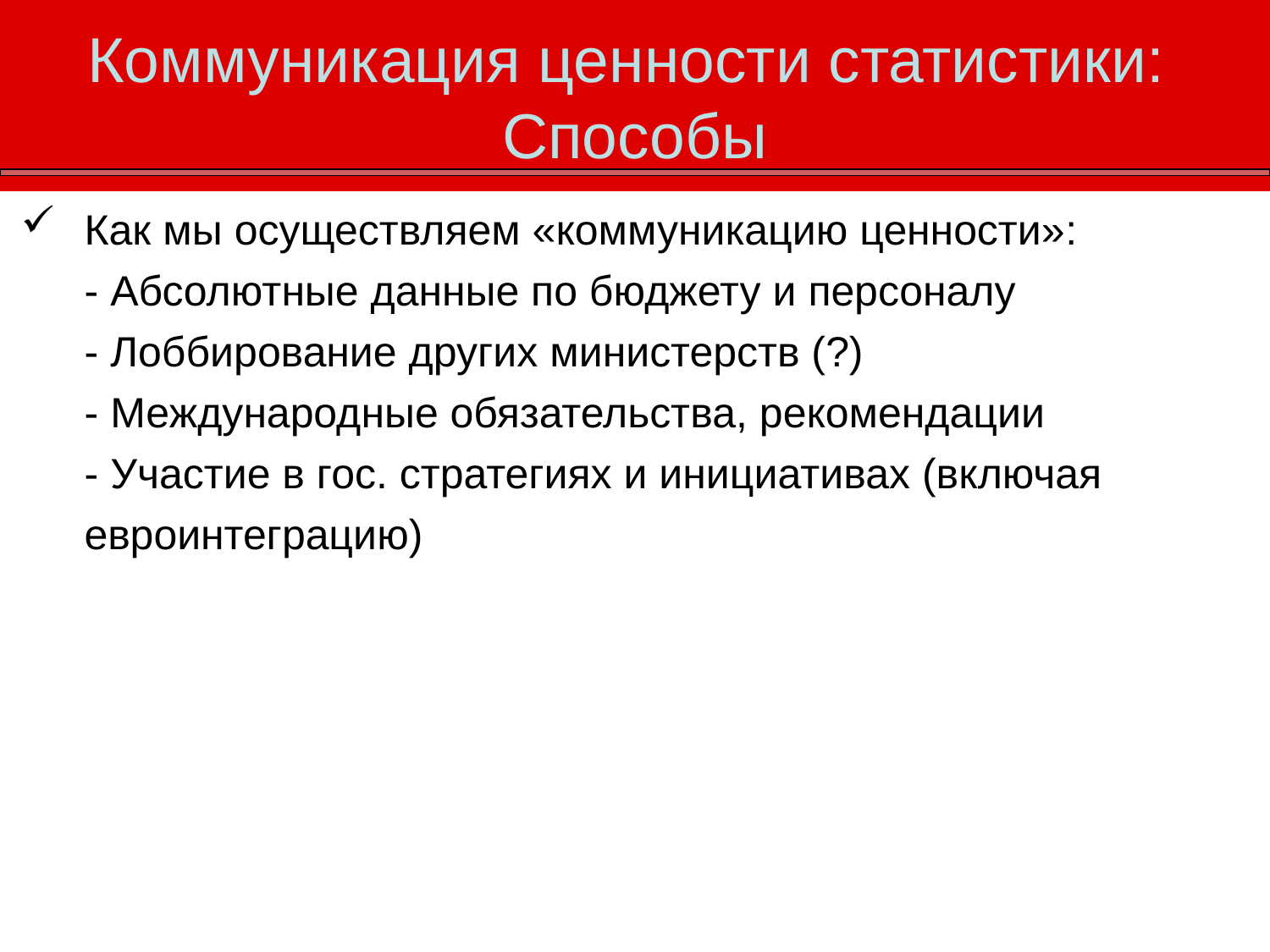

Коммуникация ценности статистики:
Способы

Как мы осуществляем «коммуникацию ценности»:
	- Абсолютные данные по бюджету и персоналу
	- Лоббирование других министерств (?)
	- Международные обязательства, рекомендации
	- Участие в гос. стратегиях и инициативах (включая евроинтеграцию)